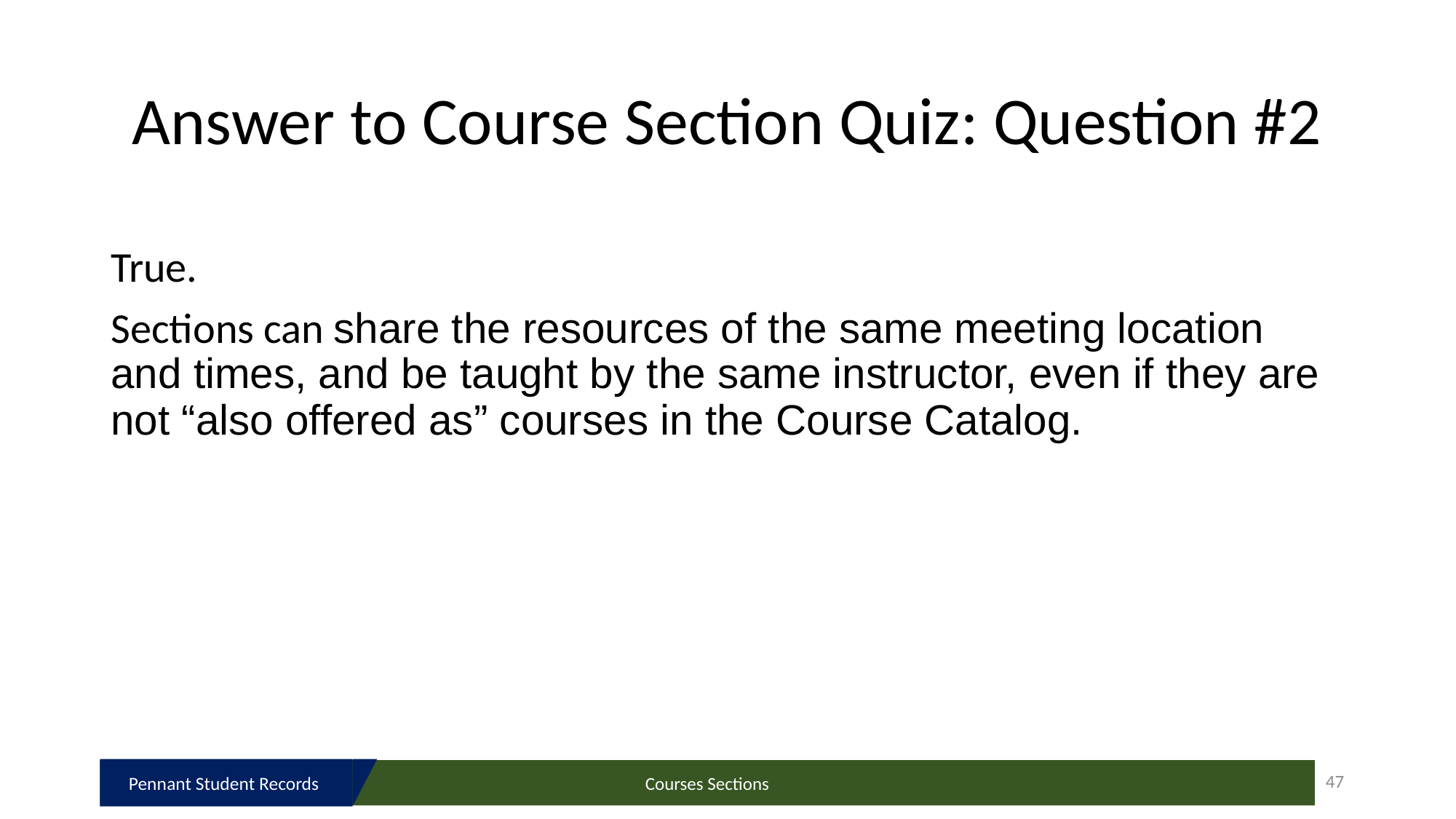

# Answer to Course Section Quiz: Question #2
True.
Sections can share the resources of the same meeting location and times, and be taught by the same instructor, even if they are not “also offered as” courses in the Course Catalog.
Pennant Student Records

47
Courses Sections